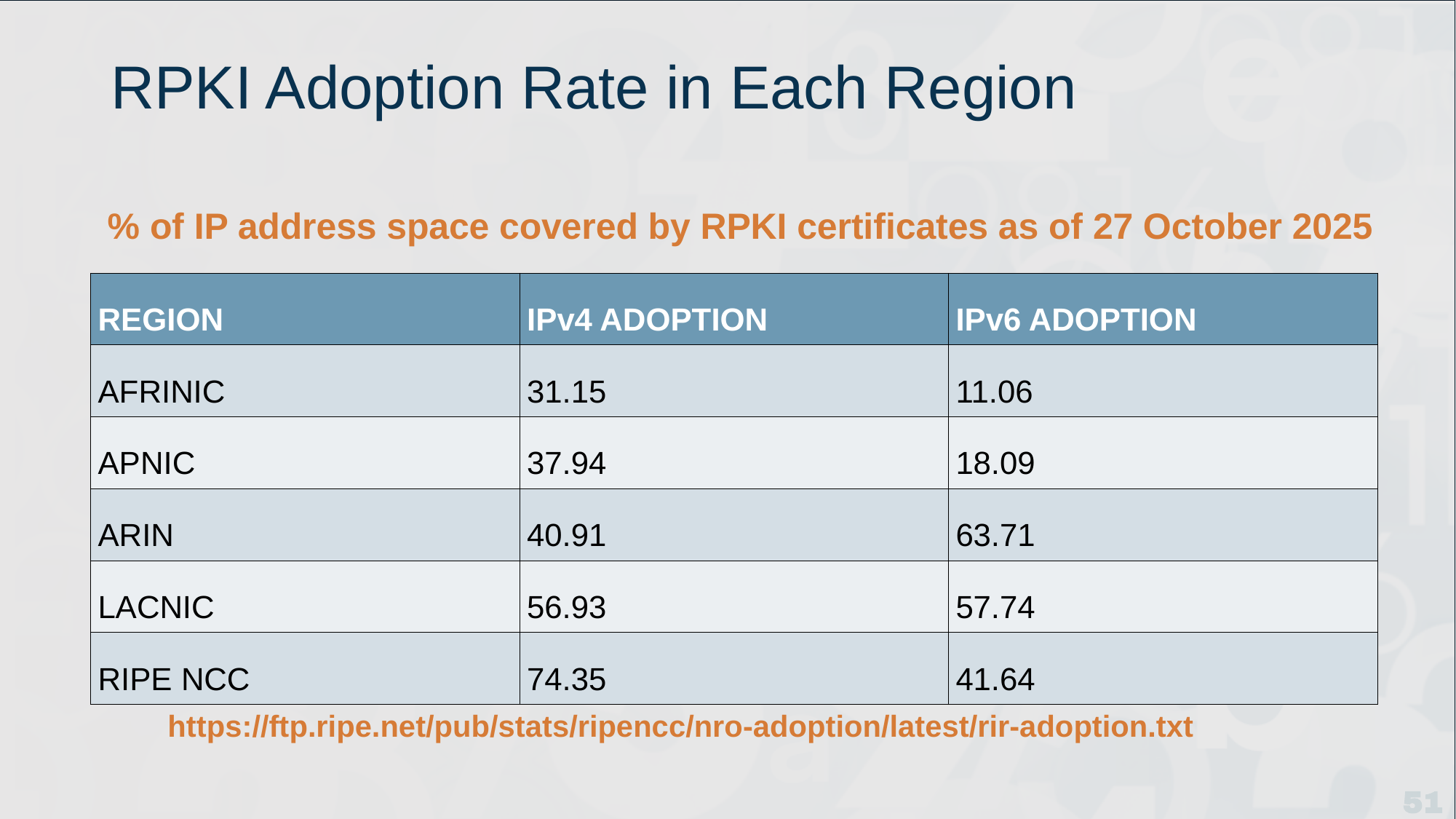

# RPKI Adoption Rate in Each Region
% of IP address space covered by RPKI certificates as of 27 October 2025
| REGION | IPv4 ADOPTION | IPv6 ADOPTION |
| --- | --- | --- |
| AFRINIC | 31.15 | 11.06 |
| APNIC | 37.94 | 18.09 |
| ARIN | 40.91 | 63.71 |
| LACNIC | 56.93 | 57.74 |
| RIPE NCC | 74.35 | 41.64 |
https://ftp.ripe.net/pub/stats/ripencc/nro-adoption/latest/rir-adoption.txt